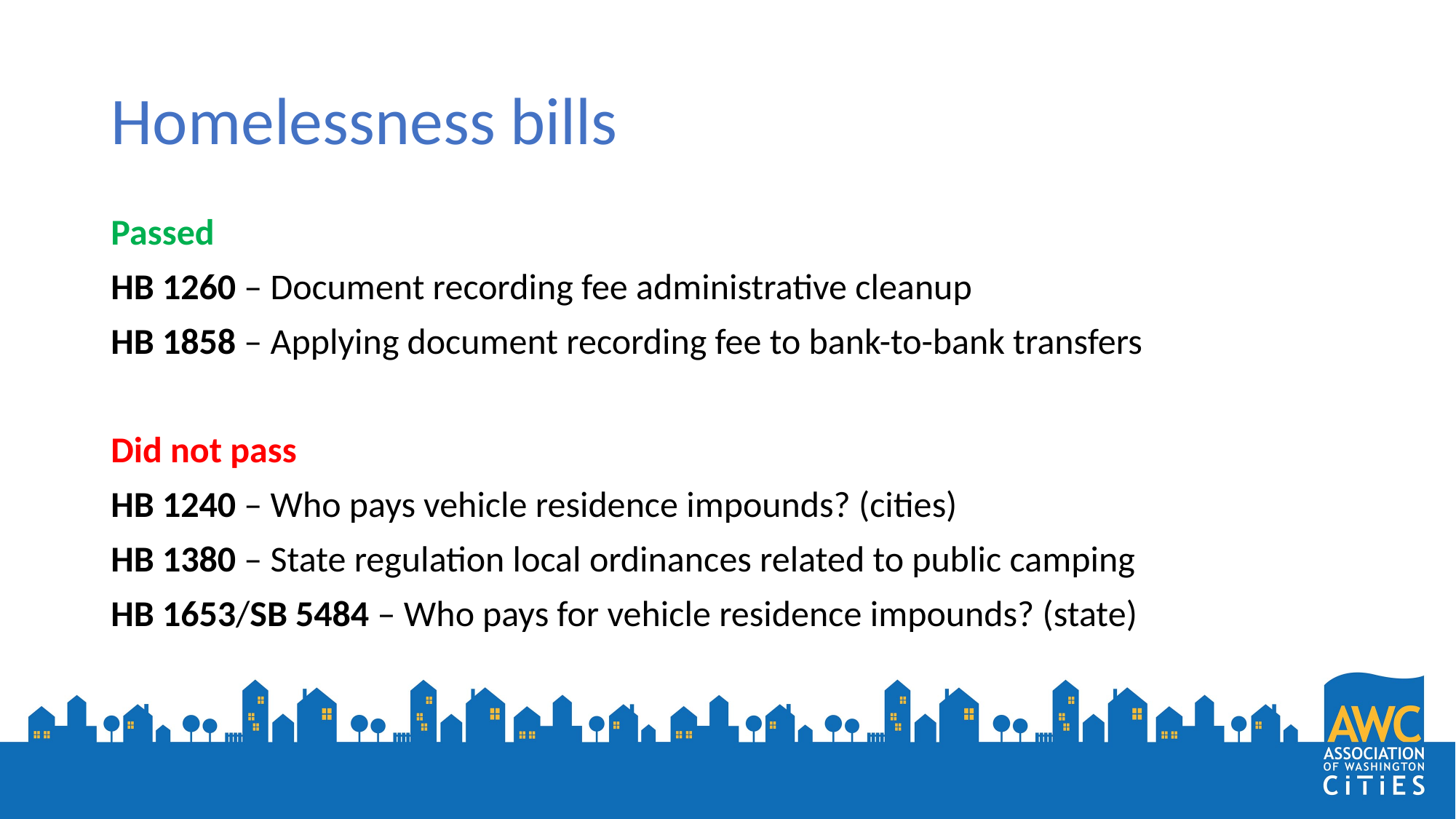

# Homelessness bills
Passed
HB 1260 – Document recording fee administrative cleanup
HB 1858 – Applying document recording fee to bank-to-bank transfers

Did not pass
HB 1240 – Who pays vehicle residence impounds? (cities)
HB 1380 – State regulation local ordinances related to public camping
HB 1653/SB 5484 – Who pays for vehicle residence impounds? (state)